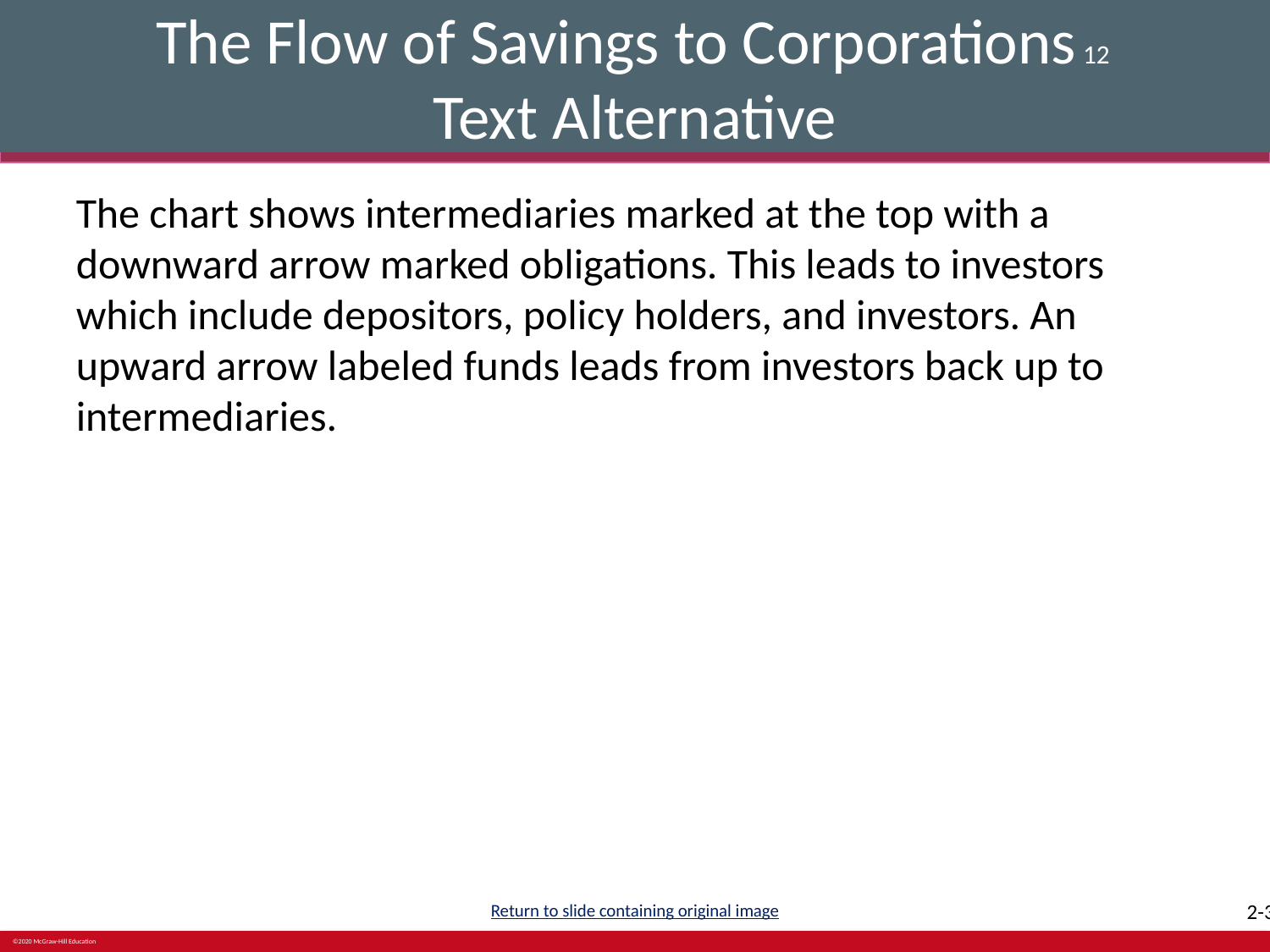

# The Flow of Savings to Corporations 12 Text Alternative
The chart shows intermediaries marked at the top with a downward arrow marked obligations. This leads to investors which include depositors, policy holders, and investors. An upward arrow labeled funds leads from investors back up to intermediaries.
Return to slide containing original image